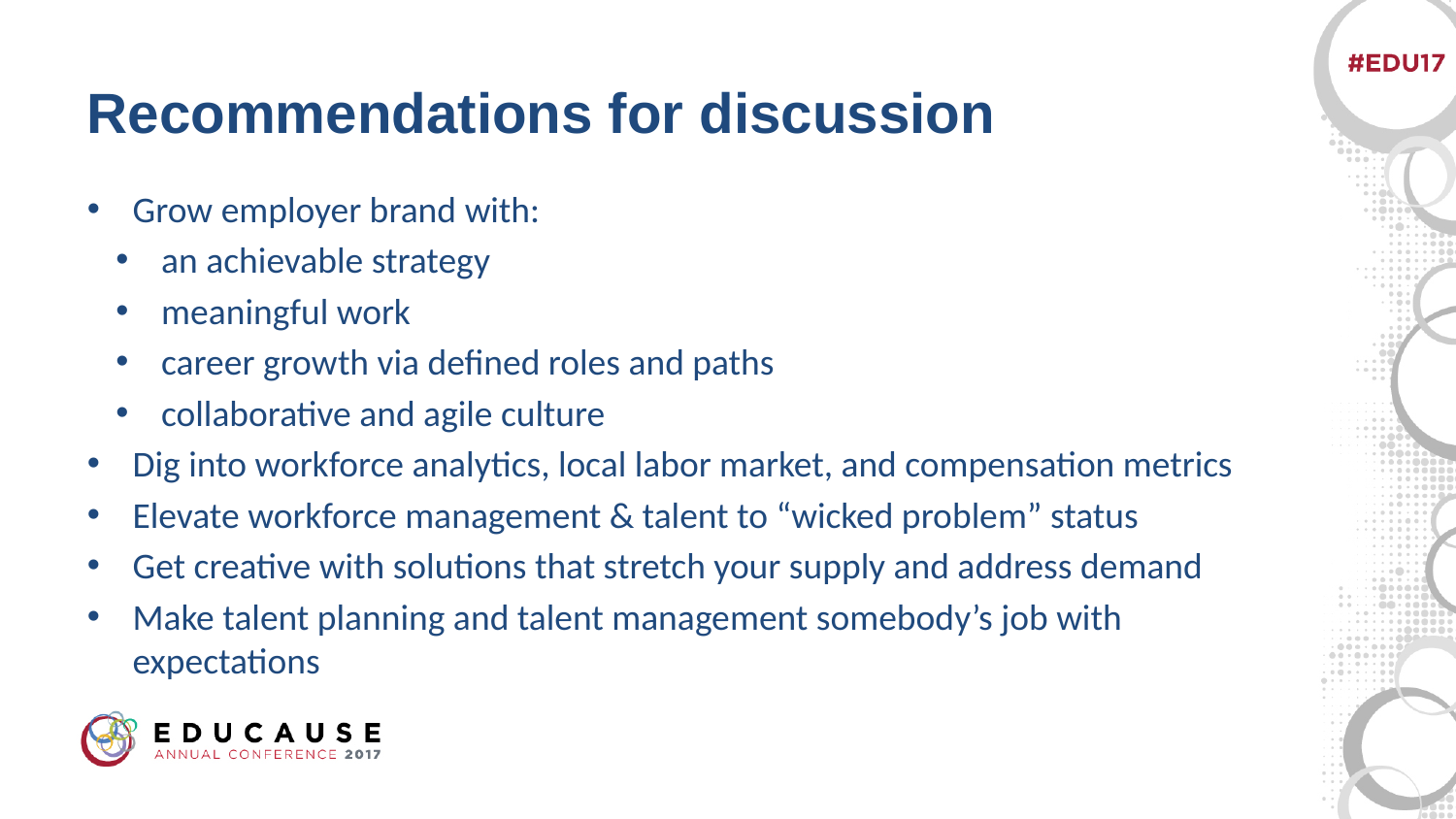

# Recommendations for discussion
Grow employer brand with:
an achievable strategy
meaningful work
career growth via defined roles and paths
collaborative and agile culture
Dig into workforce analytics, local labor market, and compensation metrics
Elevate workforce management & talent to “wicked problem” status
Get creative with solutions that stretch your supply and address demand
Make talent planning and talent management somebody’s job with expectations